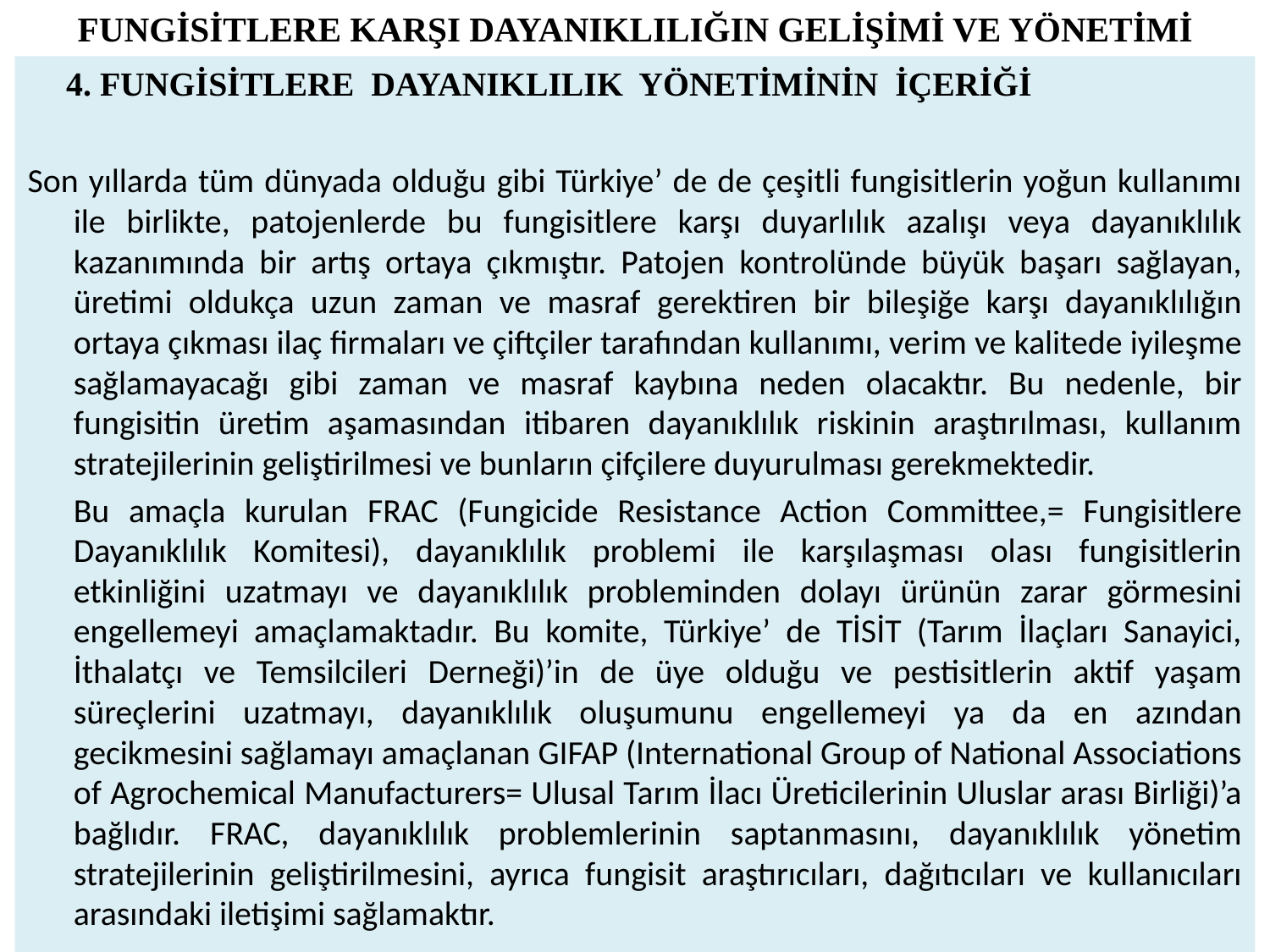

# FUNGİSİTLERE KARŞI DAYANIKLILIĞIN GELİŞİMİ VE YÖNETİMİ
4. FUNGİSİTLERE  DAYANIKLILIK  YÖNETİMİNİN  İÇERİĞİ

Son yıllarda tüm dünyada olduğu gibi Türkiye’ de de çeşitli fungisitlerin yoğun kullanımı ile birlikte, patojenlerde bu fungisitlere karşı duyarlılık azalışı veya dayanıklılık kazanımında bir artış ortaya çıkmıştır. Patojen kontrolünde büyük başarı sağlayan, üretimi oldukça uzun zaman ve masraf gerektiren bir bileşiğe karşı dayanıklılığın ortaya çıkması ilaç firmaları ve çiftçiler tarafından kullanımı, verim ve kalitede iyileşme sağlamayacağı gibi zaman ve masraf kaybına neden olacaktır. Bu nedenle, bir fungisitin üretim aşamasından itibaren dayanıklılık riskinin araştırılması, kullanım stratejilerinin geliştirilmesi ve bunların çifçilere duyurulması gerekmektedir.
	Bu amaçla kurulan FRAC (Fungicide Resistance Action Committee,= Fungisitlere Dayanıklılık Komitesi), dayanıklılık problemi ile karşılaşması olası fungisitlerin etkinliğini uzatmayı ve dayanıklılık probleminden dolayı ürünün zarar görmesini engellemeyi amaçlamaktadır. Bu komite, Türkiye’ de TİSİT (Tarım İlaçları Sanayici, İthalatçı ve Temsilcileri Derneği)’in de üye olduğu ve pestisitlerin aktif yaşam süreçlerini uzatmayı, dayanıklılık oluşumunu engellemeyi ya da en azından gecikmesini sağlamayı amaçlanan GIFAP (International Group of National Associations of Agrochemical Manufacturers= Ulusal Tarım İlacı Üreticilerinin Uluslar arası Birliği)’a bağlıdır. FRAC, dayanıklılık problemlerinin saptanmasını, dayanıklılık yönetim stratejilerinin geliştirilmesini, ayrıca fungisit araştırıcıları, dağıtıcıları ve kullanıcıları arasındaki iletişimi sağlamaktır.